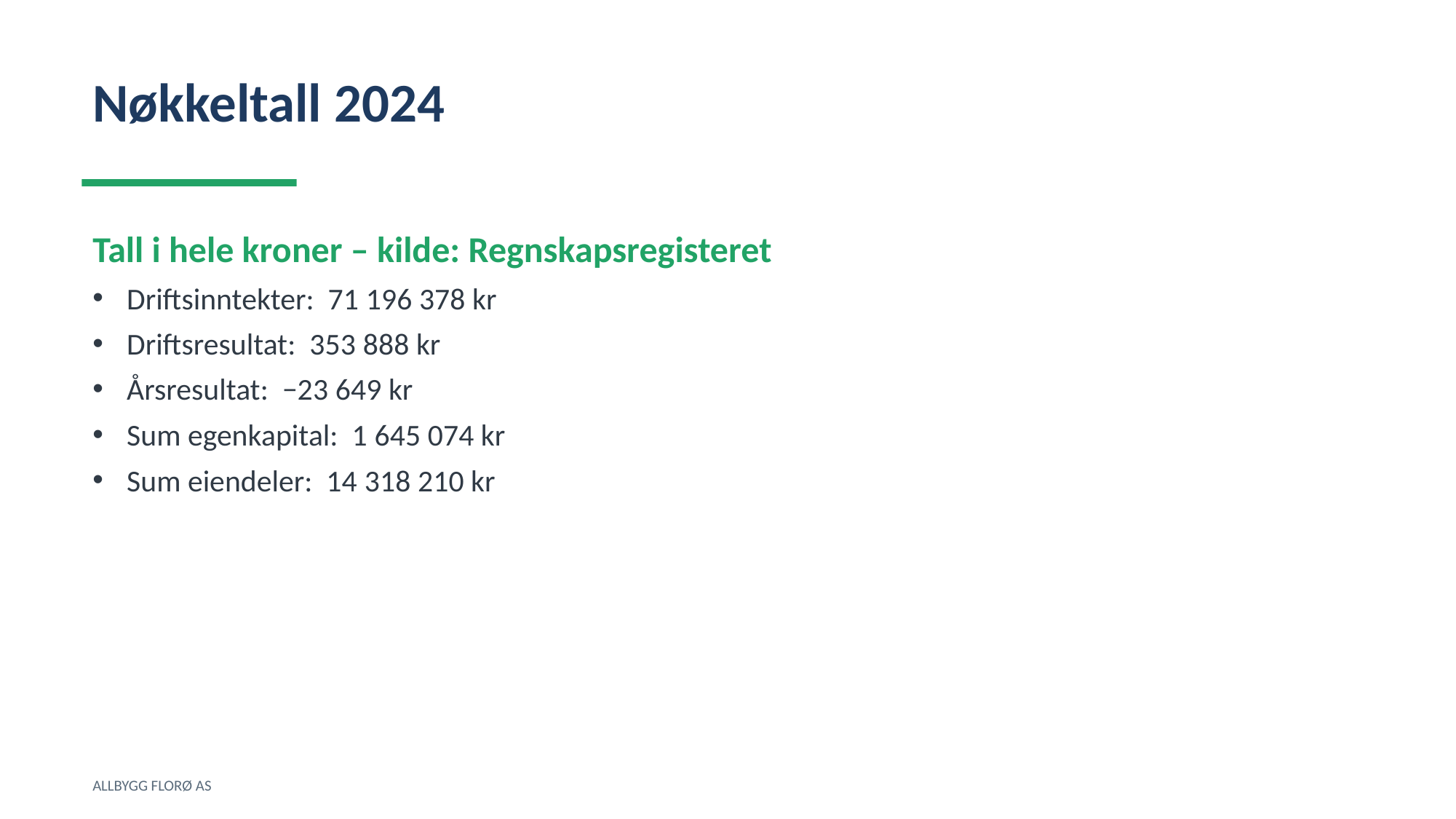

Nøkkeltall 2024

Tall i hele kroner – kilde: Regnskapsregisteret
Driftsinntekter:  71 196 378 kr
Driftsresultat:  353 888 kr
Årsresultat:  −23 649 kr
Sum egenkapital:  1 645 074 kr
Sum eiendeler:  14 318 210 kr
ALLBYGG FLORØ AS